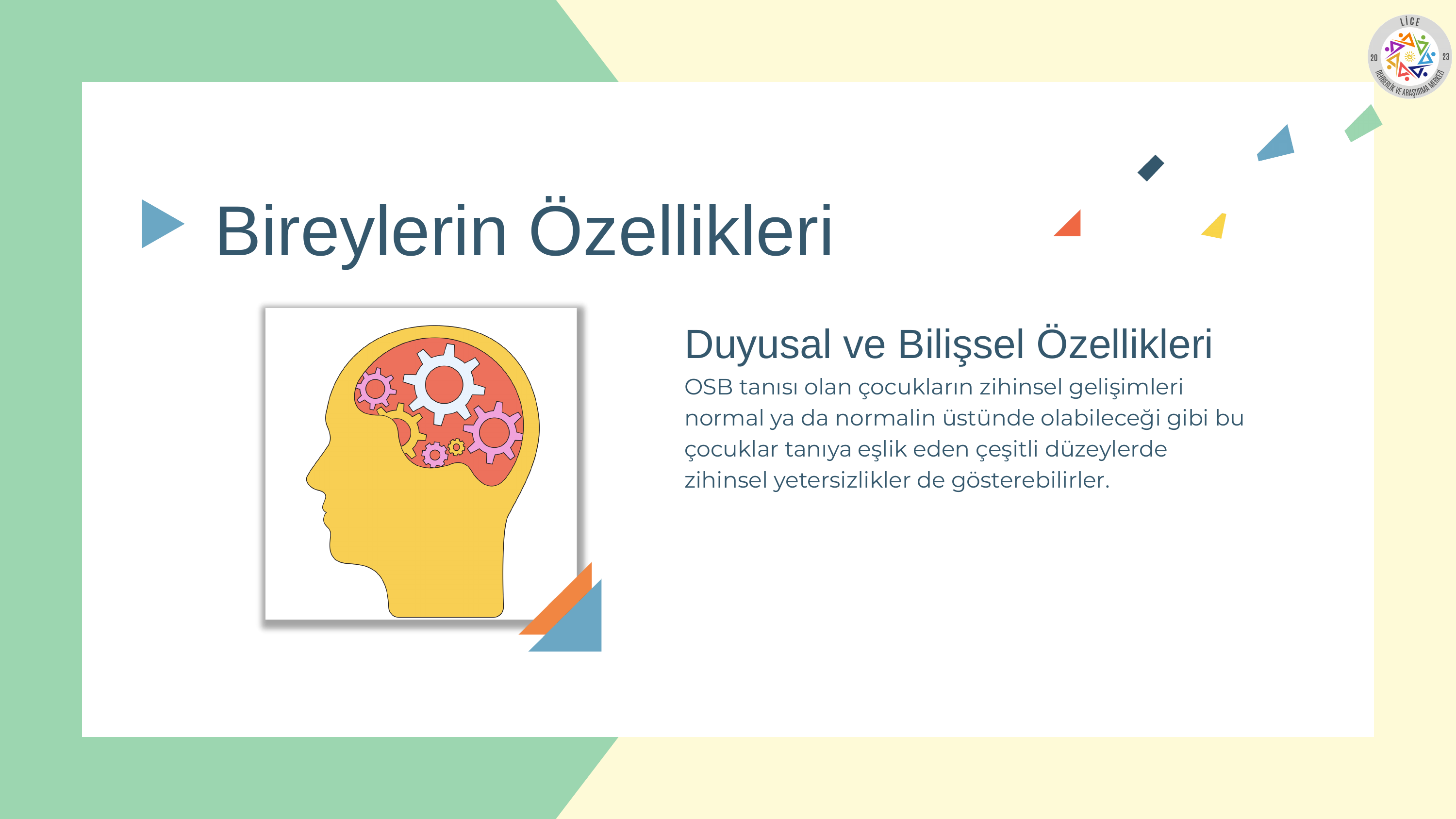

Bireylerin Özellikleri

Duyusal ve Bilişsel Özellikleri
OSB tanısı olan çocukların zihinsel gelişimleri normal ya da normalin üstünde olabileceği gibi bu çocuklar tanıya eşlik eden çeşitli düzeylerde zihinsel yetersizlikler de gösterebilirler.